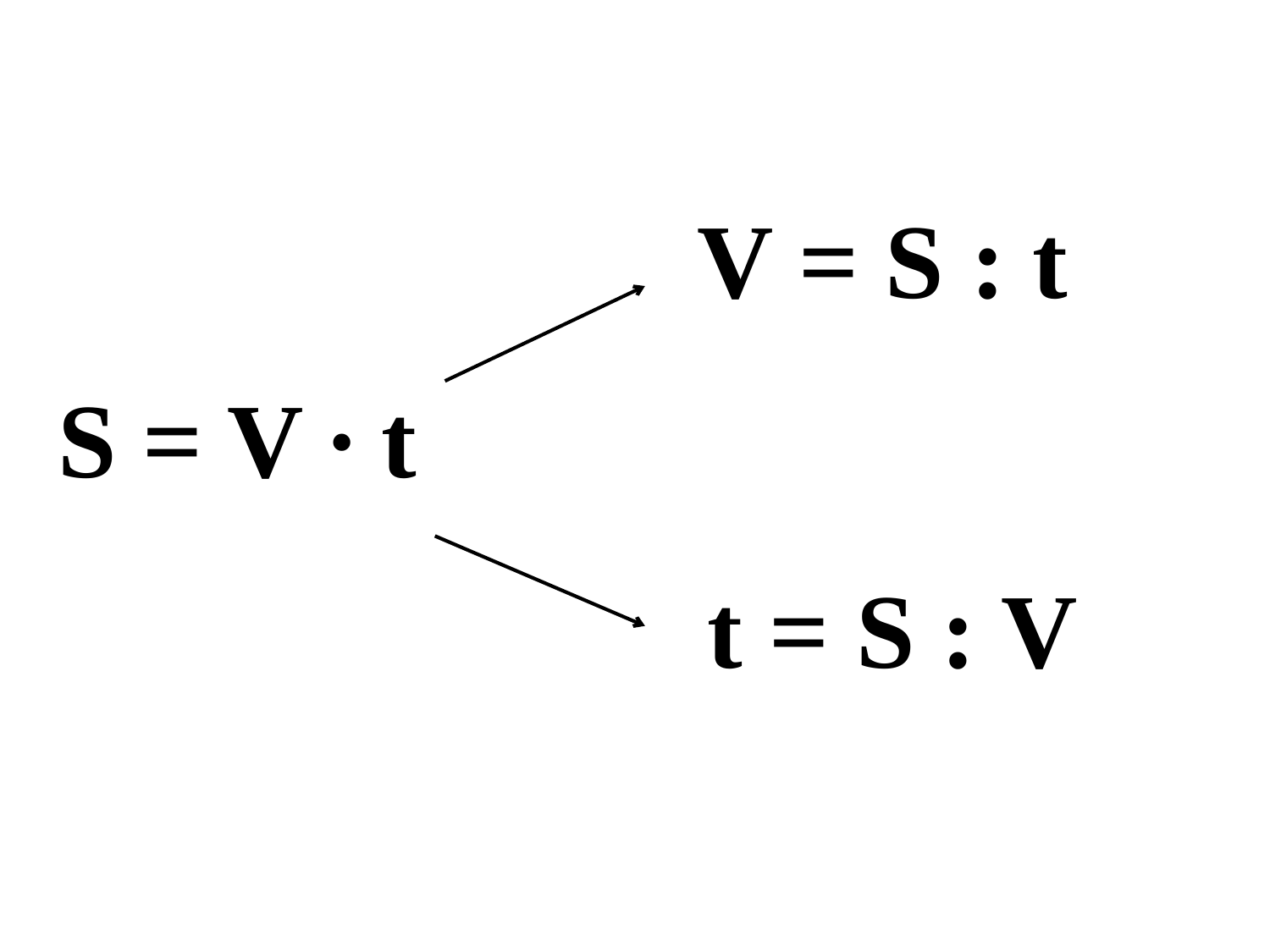

V = S : t

S = V ∙ t
t = S : V